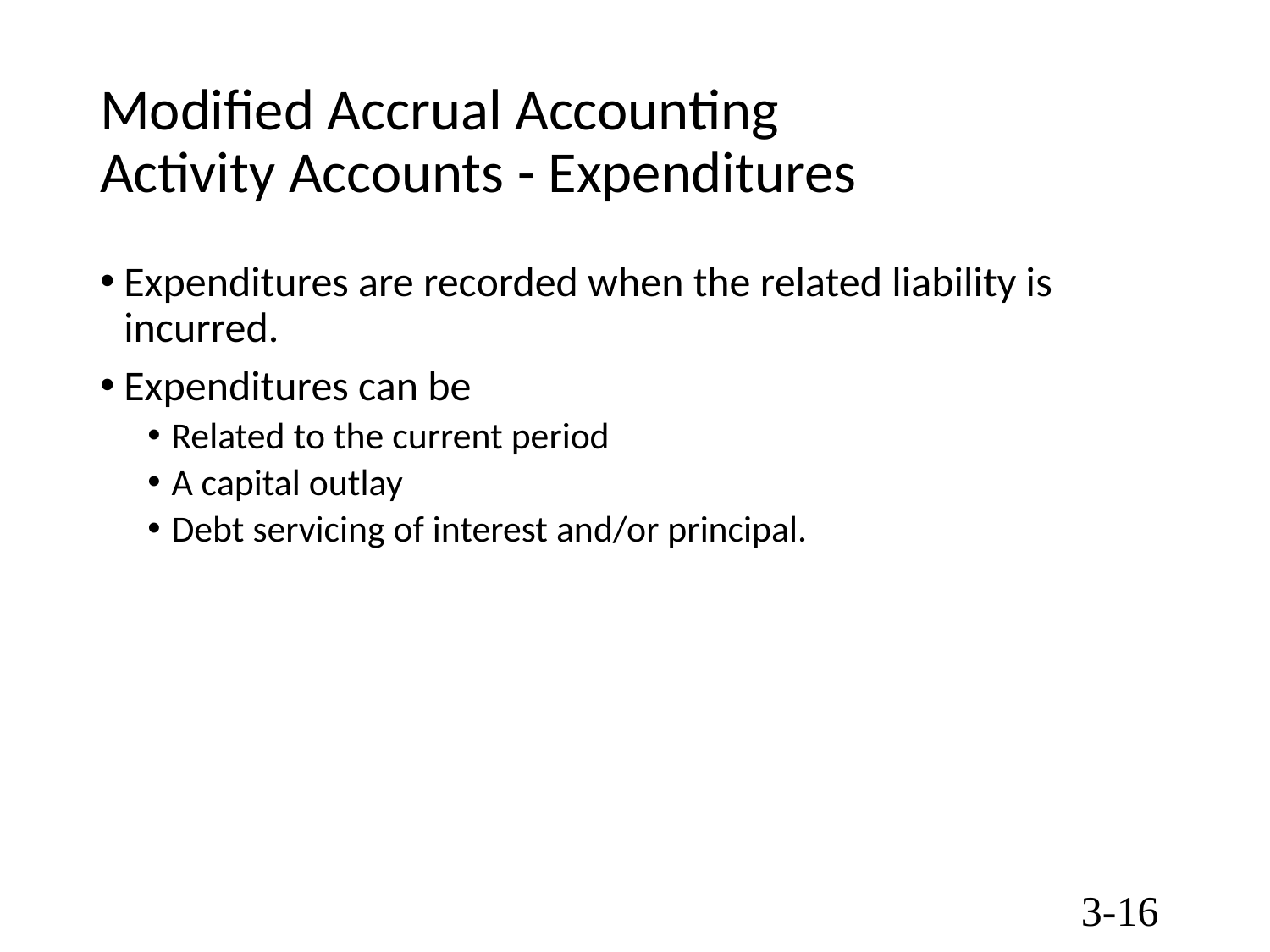

# Modified Accrual Accounting Activity Accounts - Expenditures
Expenditures are recorded when the related liability is incurred.
Expenditures can be
Related to the current period
A capital outlay
Debt servicing of interest and/or principal.